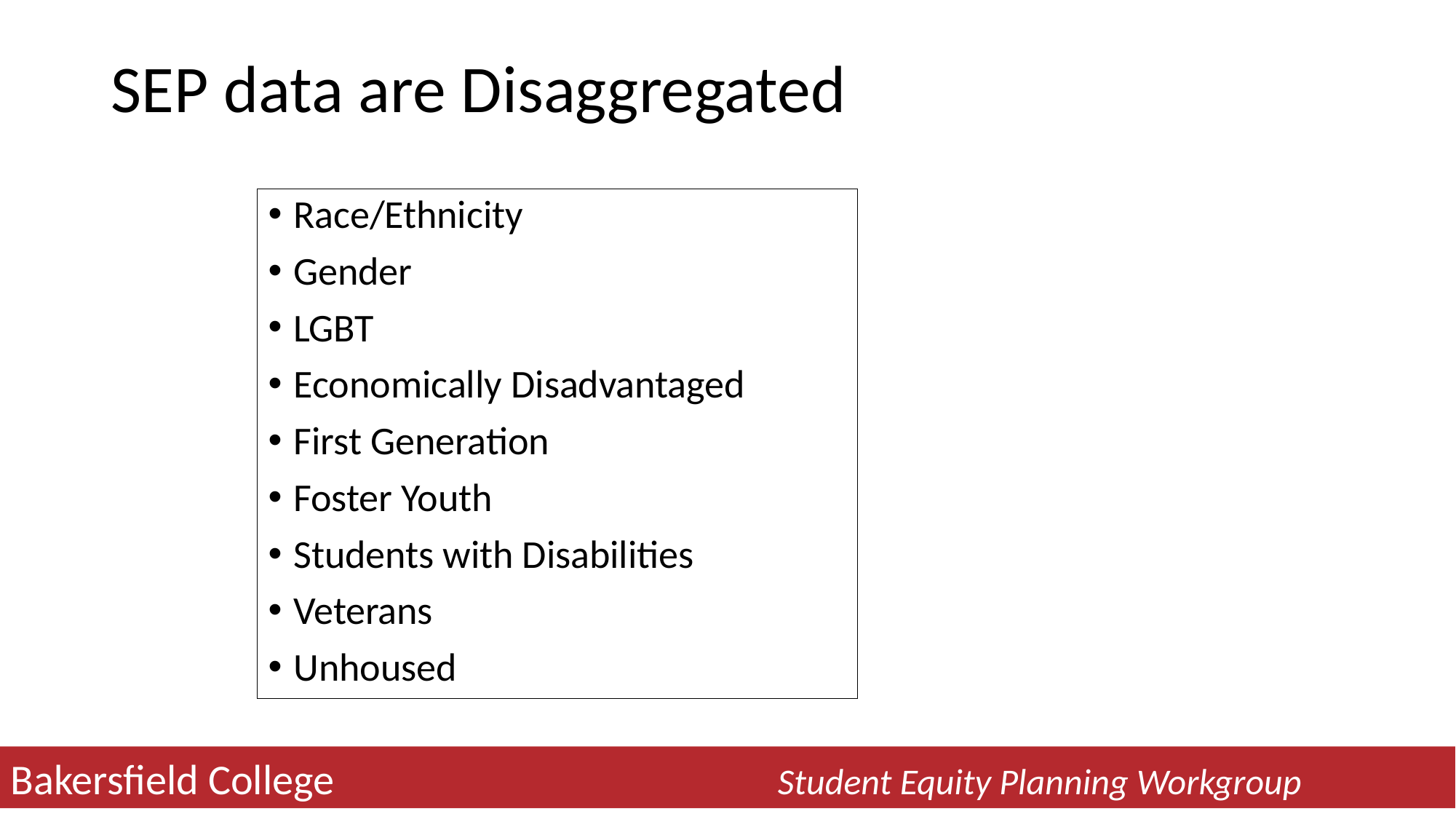

# SEP data are Disaggregated
Race/Ethnicity
Gender
LGBT
Economically Disadvantaged
First Generation
Foster Youth
Students with Disabilities
Veterans
Unhoused
Bakersfield College                                              Student Equity Planning Workgroup